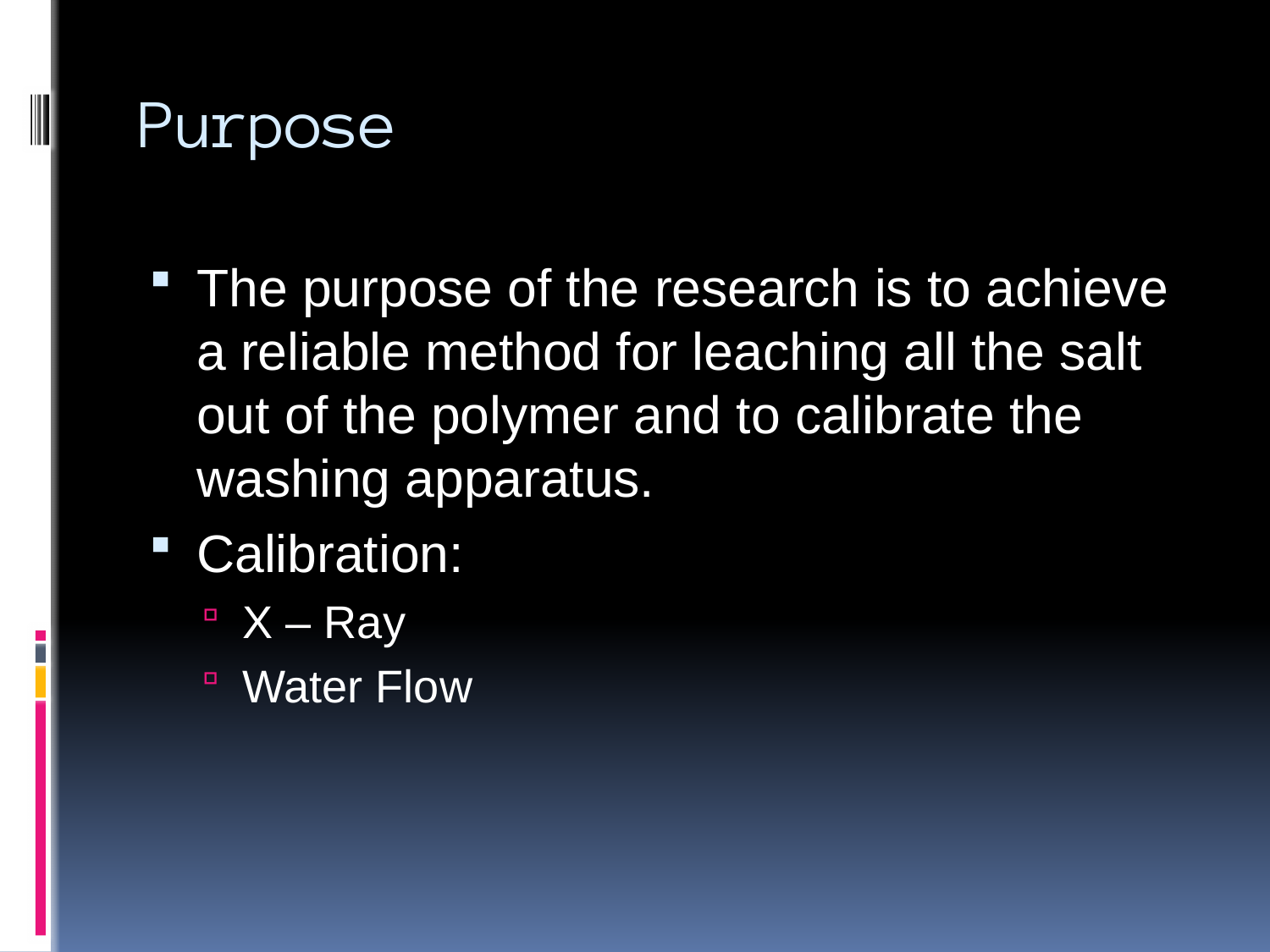

# Purpose
The purpose of the research is to achieve a reliable method for leaching all the salt out of the polymer and to calibrate the washing apparatus.
Calibration:
X – Ray
Water Flow